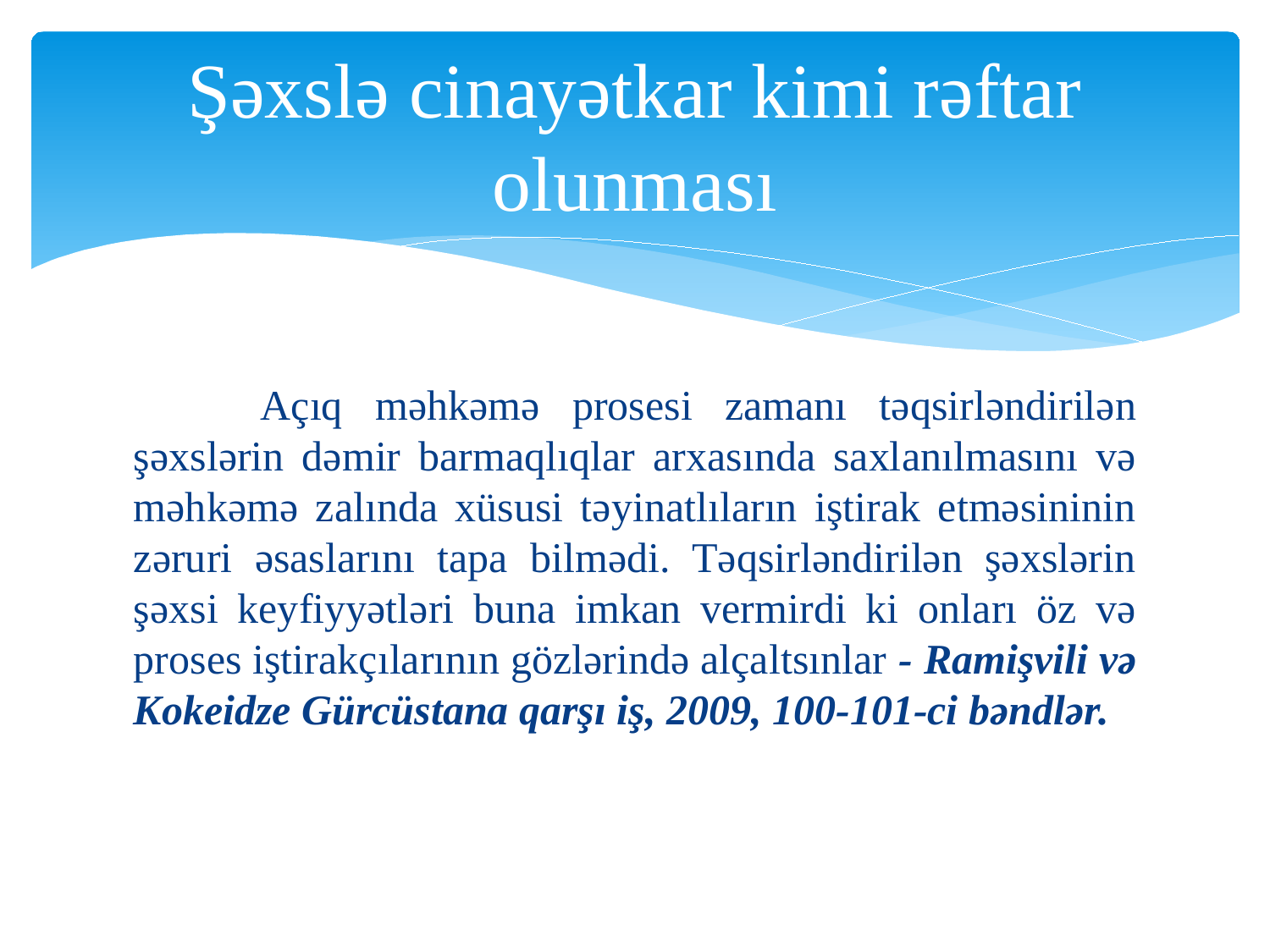

# Şəxslə cinayətkar kimi rəftar olunması
	Açıq məhkəmə prosesi zamanı təqsirləndirilən şəxslərin dəmir barmaqlıqlar arxasında saxlanılmasını və məhkəmə zalında xüsusi təyinatlıların iştirak etməsininin zəruri əsaslarını tapa bilmədi. Təqsirləndirilən şəxslərin şəxsi keyfiyyətləri buna imkan vermirdi ki onları öz və proses iştirakçılarının gözlərində alçaltsınlar - Ramişvili və Kokeidze Gürcüstana qarşı iş, 2009, 100-101-ci bəndlər.